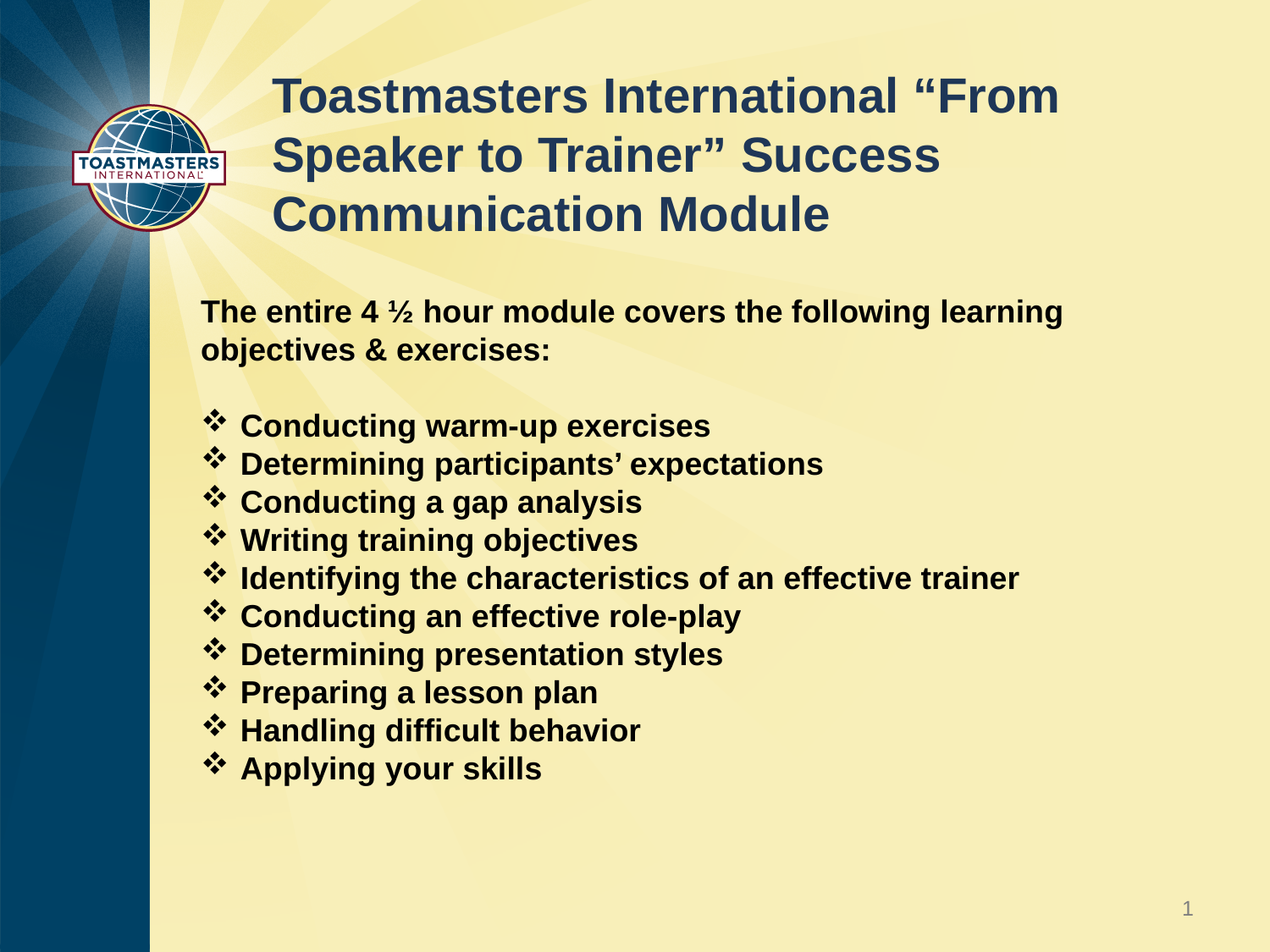

# Toastmasters International “From Speaker to Trainer” Success Communication Module
The entire 4 ½ hour module covers the following learning objectives & exercises:

Conducting warm-up exercises
Determining participants’ expectations
Conducting a gap analysis
Writing training objectives
Identifying the characteristics of an effective trainer
Conducting an effective role-play
Determining presentation styles
Preparing a lesson plan
Handling difficult behavior
Applying your skills

1